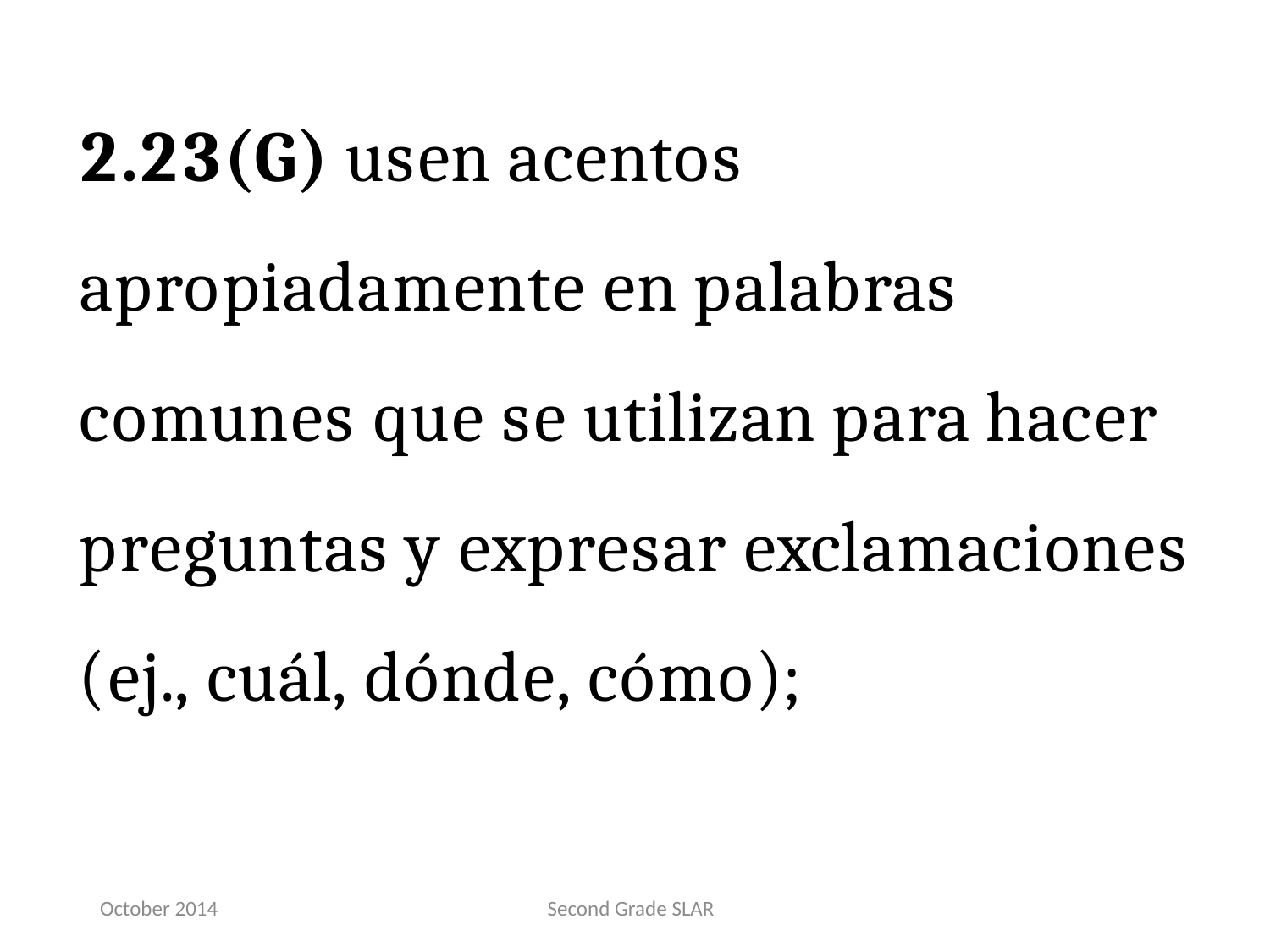

2.23(G) usen acentos apropiadamente en palabras comunes que se utilizan para hacer preguntas y expresar exclamaciones (ej., cuál, dónde, cómo);

October 2014
Second Grade SLAR